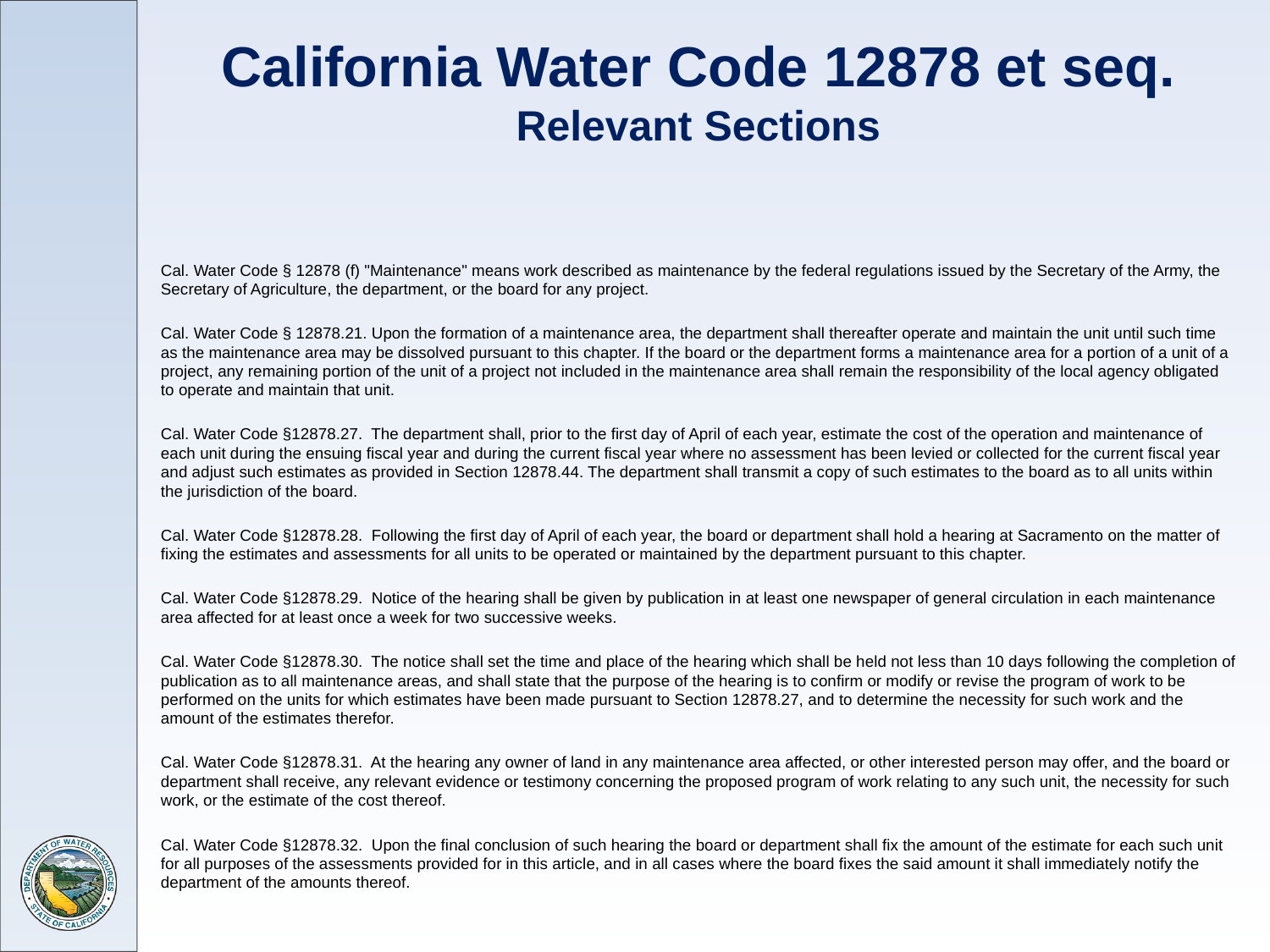

# California Water Code 12878 et seq. Relevant Sections
Cal. Water Code § 12878 (f) "Maintenance" means work described as maintenance by the federal regulations issued by the Secretary of the Army, the Secretary of Agriculture, the department, or the board for any project.

Cal. Water Code § 12878.21. Upon the formation of a maintenance area, the department shall thereafter operate and maintain the unit until such time as the maintenance area may be dissolved pursuant to this chapter. If the board or the department forms a maintenance area for a portion of a unit of a project, any remaining portion of the unit of a project not included in the maintenance area shall remain the responsibility of the local agency obligated to operate and maintain that unit.

Cal. Water Code §12878.27.  The department shall, prior to the first day of April of each year, estimate the cost of the operation and maintenance of each unit during the ensuing fiscal year and during the current fiscal year where no assessment has been levied or collected for the current fiscal year and adjust such estimates as provided in Section 12878.44. The department shall transmit a copy of such estimates to the board as to all units within the jurisdiction of the board.

Cal. Water Code §12878.28.  Following the first day of April of each year, the board or department shall hold a hearing at Sacramento on the matter of fixing the estimates and assessments for all units to be operated or maintained by the department pursuant to this chapter.

Cal. Water Code §12878.29.  Notice of the hearing shall be given by publication in at least one newspaper of general circulation in each maintenance area affected for at least once a week for two successive weeks.

Cal. Water Code §12878.30.  The notice shall set the time and place of the hearing which shall be held not less than 10 days following the completion of publication as to all maintenance areas, and shall state that the purpose of the hearing is to confirm or modify or revise the program of work to be performed on the units for which estimates have been made pursuant to Section 12878.27, and to determine the necessity for such work and the amount of the estimates therefor.

Cal. Water Code §12878.31.  At the hearing any owner of land in any maintenance area affected, or other interested person may offer, and the board or department shall receive, any relevant evidence or testimony concerning the proposed program of work relating to any such unit, the necessity for such work, or the estimate of the cost thereof.

Cal. Water Code §12878.32.  Upon the final conclusion of such hearing the board or department shall fix the amount of the estimate for each such unit for all purposes of the assessments provided for in this article, and in all cases where the board fixes the said amount it shall immediately notify the department of the amounts thereof.